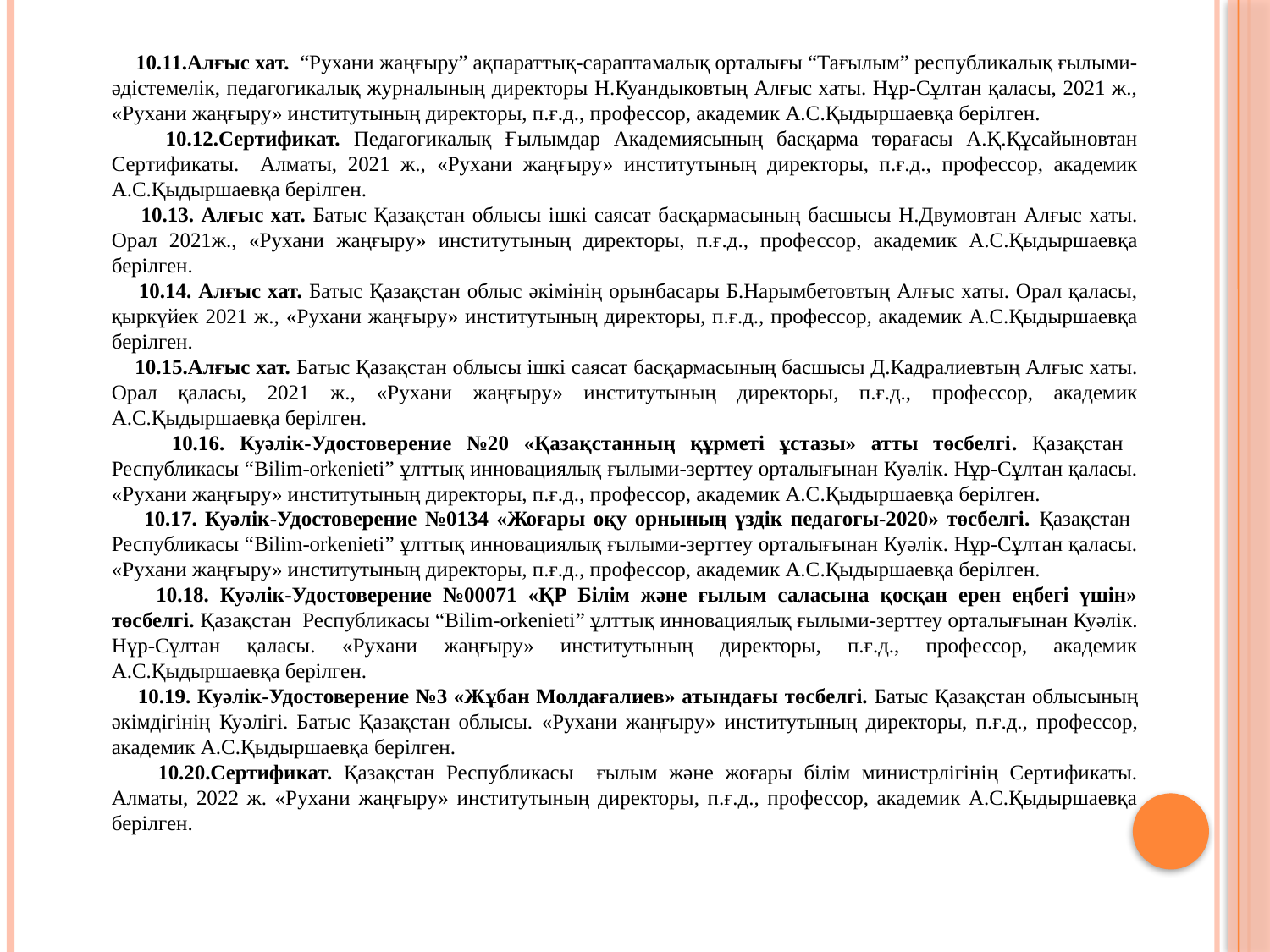

10.11.Алғыс хат.  “Рухани жаңғыру” ақпараттық-сараптамалық орталығы “Тағылым” республикалық ғылыми-әдістемелік, педагогикалық журналының директоры Н.Куандыковтың Алғыс хаты. Нұр-Сұлтан қаласы, 2021 ж., «Рухани жаңғыру» институтының директоры, п.ғ.д., профессор, академик А.С.Қыдыршаевқа берілген.
    10.12.Сертификат. Педагогикалық Ғылымдар Академиясының басқарма төрағасы А.Қ.Құсайыновтан Сертификаты.  Алматы, 2021 ж., «Рухани жаңғыру» институтының директоры, п.ғ.д., профессор, академик А.С.Қыдыршаевқа берілген.
    10.13. Алғыс хат. Батыс Қазақстан облысы ішкі саясат басқармасының басшысы Н.Двумовтан Алғыс хаты. Орал 2021ж., «Рухани жаңғыру» институтының директоры, п.ғ.д., профессор, академик А.С.Қыдыршаевқа берілген.
    10.14. Алғыс хат. Батыс Қазақстан облыс әкімінің орынбасары Б.Нарымбетовтың Алғыс хаты. Орал қаласы, қыркүйек 2021 ж., «Рухани жаңғыру» институтының директоры, п.ғ.д., профессор, академик А.С.Қыдыршаевқа берілген.
    10.15.Алғыс хат. Батыс Қазақстан облысы ішкі саясат басқармасының басшысы Д.Кадралиевтың Алғыс хаты. Орал қаласы, 2021 ж., «Рухани жаңғыру» институтының директоры, п.ғ.д., профессор, академик А.С.Қыдыршаевқа берілген.
    10.16. Куәлік-Удостоверение №20 «Қазақстанның құрметі ұстазы» атты төсбелгі. Қазақстан  Республикасы “Bilim-orkenieti” ұлттық инновациялық ғылыми-зерттеу орталығынан Куәлік. Нұр-Сұлтан қаласы. «Рухани жаңғыру» институтының директоры, п.ғ.д., профессор, академик А.С.Қыдыршаевқа берілген.
    10.17. Куәлік-Удостоверение №0134 «Жоғары оқу орнының үздік педагогы-2020» төсбелгі. Қазақстан  Республикасы “Bilim-orkenieti” ұлттық инновациялық ғылыми-зерттеу орталығынан Куәлік. Нұр-Сұлтан қаласы. «Рухани жаңғыру» институтының директоры, п.ғ.д., профессор, академик А.С.Қыдыршаевқа берілген.
    10.18. Куәлік-Удостоверение №00071 «ҚР Білім және ғылым саласына қосқан ерен еңбегі үшін» төсбелгі. Қазақстан  Республикасы “Bilim-orkenieti” ұлттық инновациялық ғылыми-зерттеу орталығынан Куәлік. Нұр-Сұлтан қаласы. «Рухани жаңғыру» институтының директоры, п.ғ.д., профессор, академик А.С.Қыдыршаевқа берілген.
    10.19. Куәлік-Удостоверение №3 «Жұбан Молдағалиев» атындағы төсбелгі. Батыс Қазақстан облысының әкімдігінің Куәлігі. Батыс Қазақстан облысы. «Рухани жаңғыру» институтының директоры, п.ғ.д., профессор, академик А.С.Қыдыршаевқа берілген.
    10.20.Сертификат. Қазақстан Республикасы  ғылым және жоғары білім министрлігінің Сертификаты. Алматы, 2022 ж. «Рухани жаңғыру» институтының директоры, п.ғ.д., профессор, академик А.С.Қыдыршаевқа берілген.